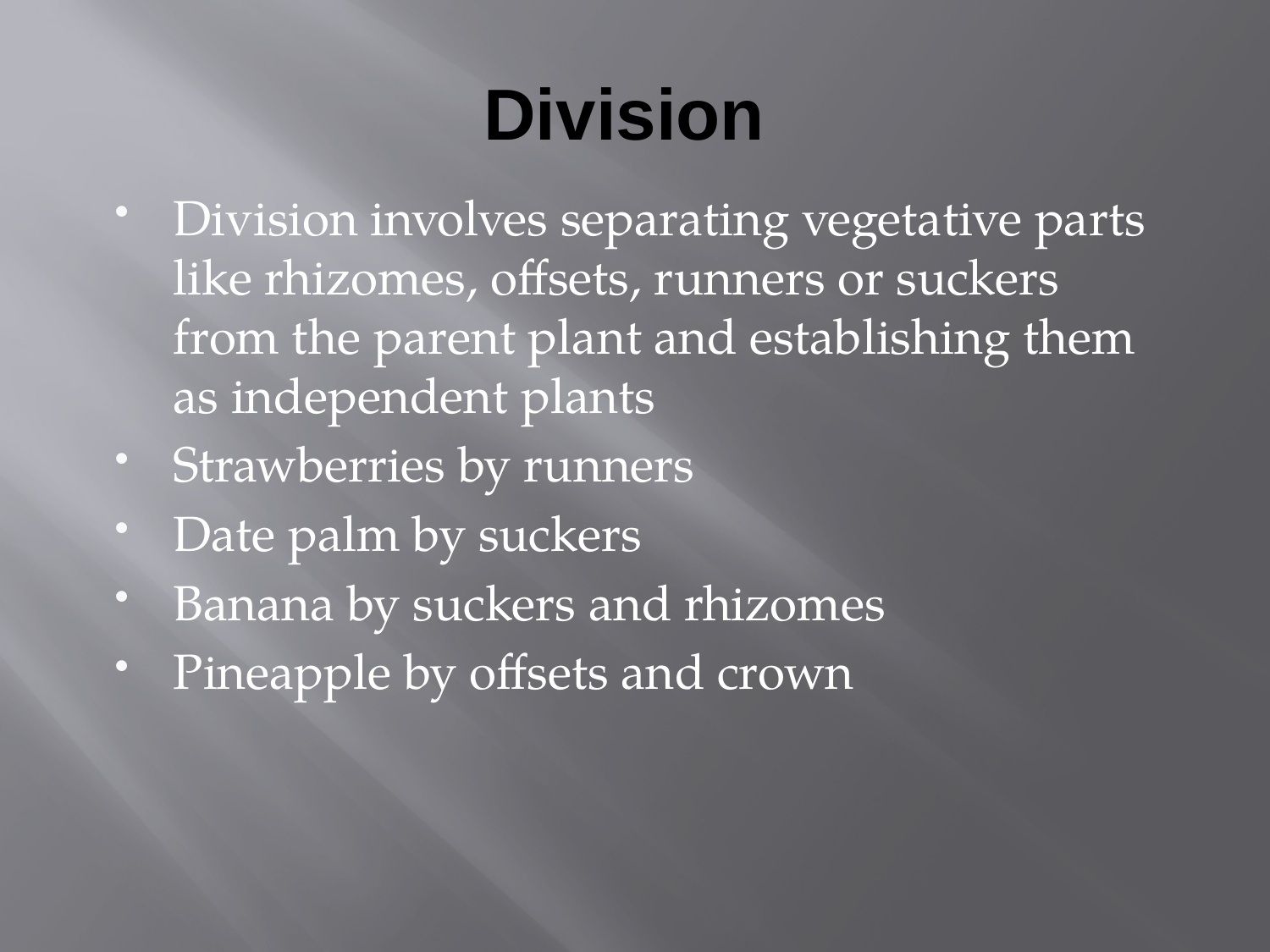

# Division
Division involves separating vegetative parts like rhizomes, offsets, runners or suckers from the parent plant and establishing them as independent plants
Strawberries by runners
Date palm by suckers
Banana by suckers and rhizomes
Pineapple by offsets and crown